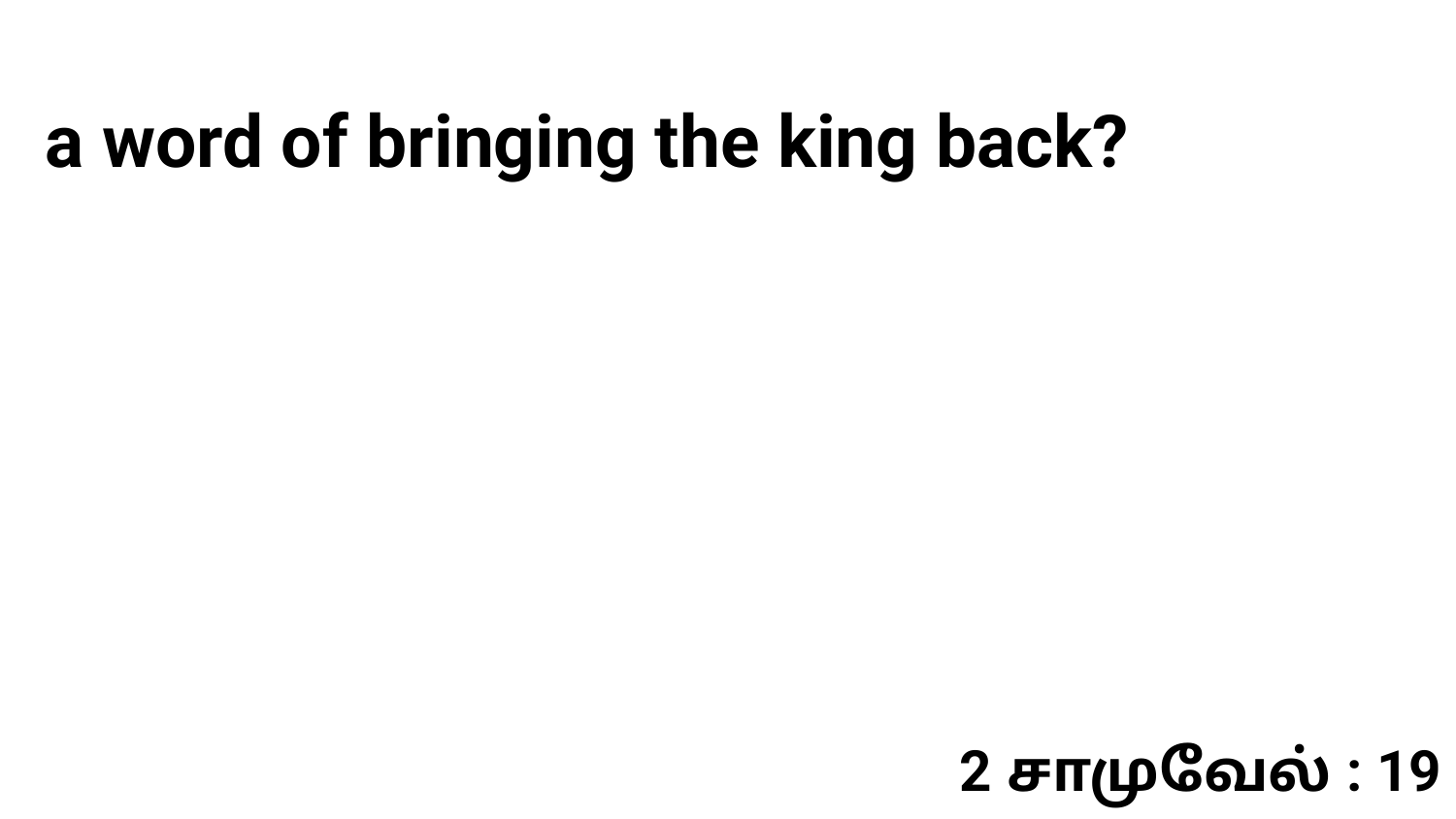

a word of bringing the king back?
2 சாமுவேல் : 19